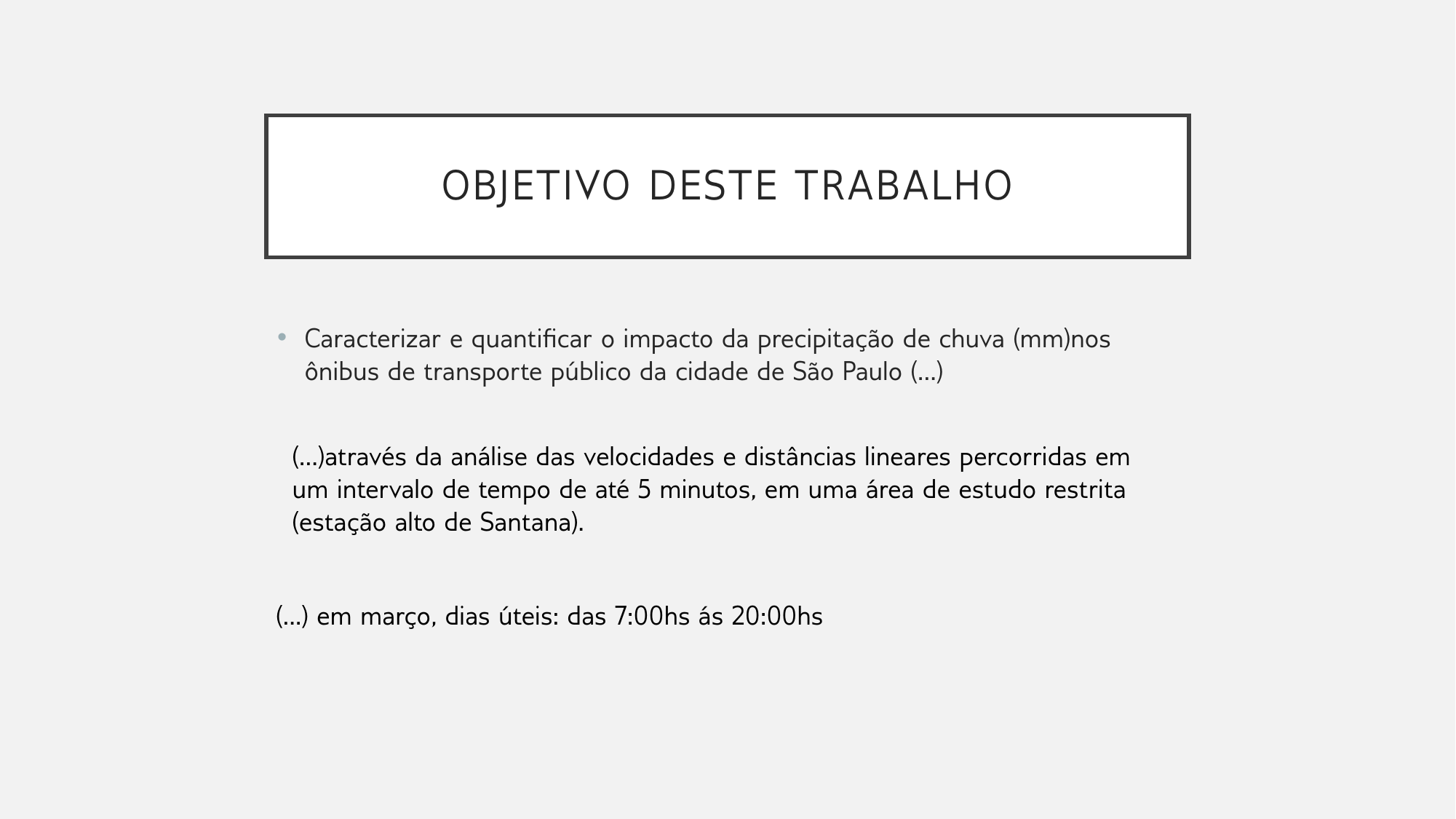

# Objetivo deste trabalho
Caracterizar e quantificar o impacto da precipitação de chuva (mm)nos ônibus de transporte público da cidade de São Paulo (...)
(...)através da análise das velocidades e distâncias lineares percorridas em um intervalo de tempo de até 5 minutos, em uma área de estudo restrita (estação alto de Santana).
(...) em março, dias úteis: das 7:00hs ás 20:00hs